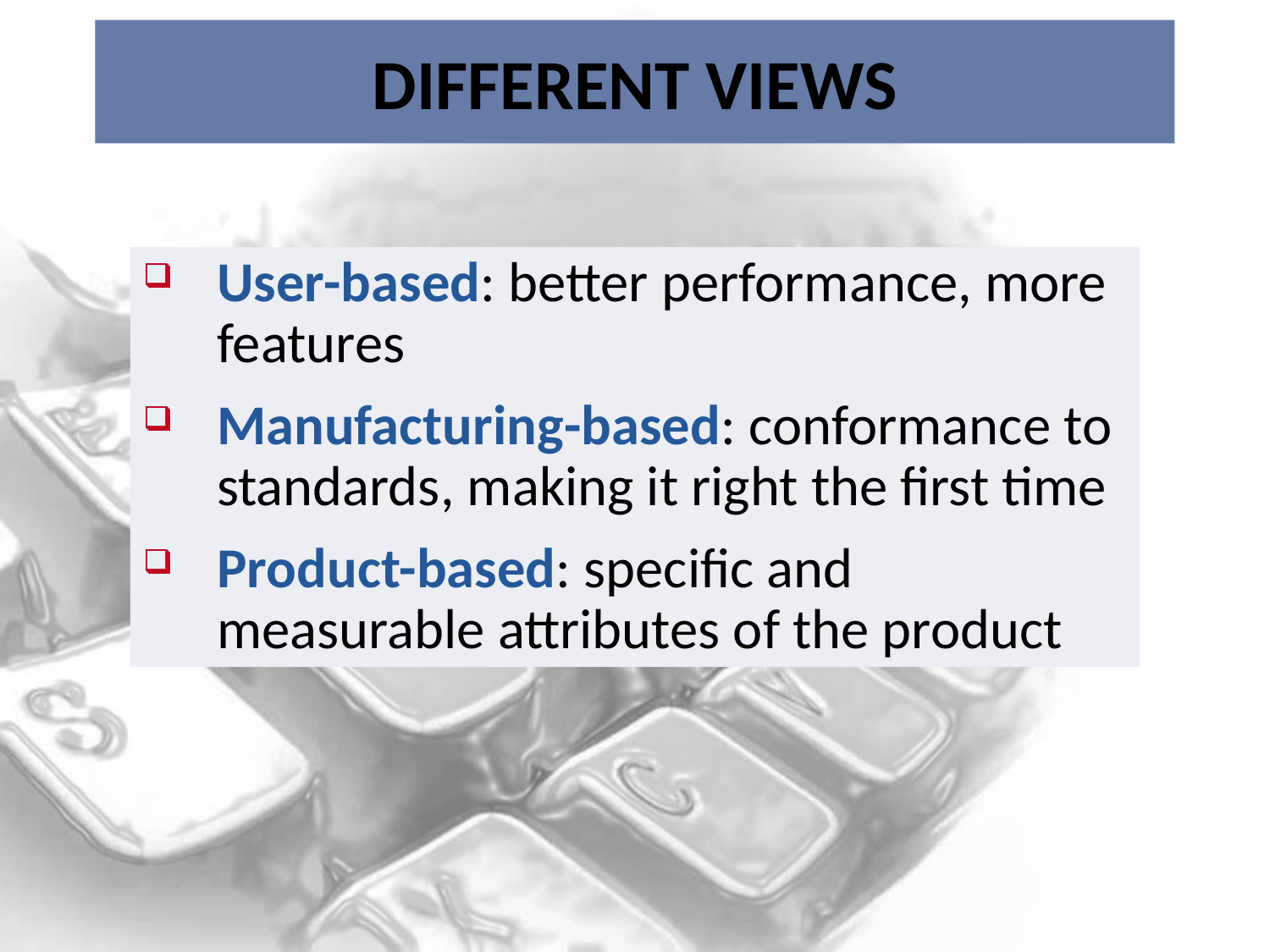

# Different Views
User-based: better performance, more features
Manufacturing-based: conformance to standards, making it right the first time
Product-based: specific and measurable attributes of the product